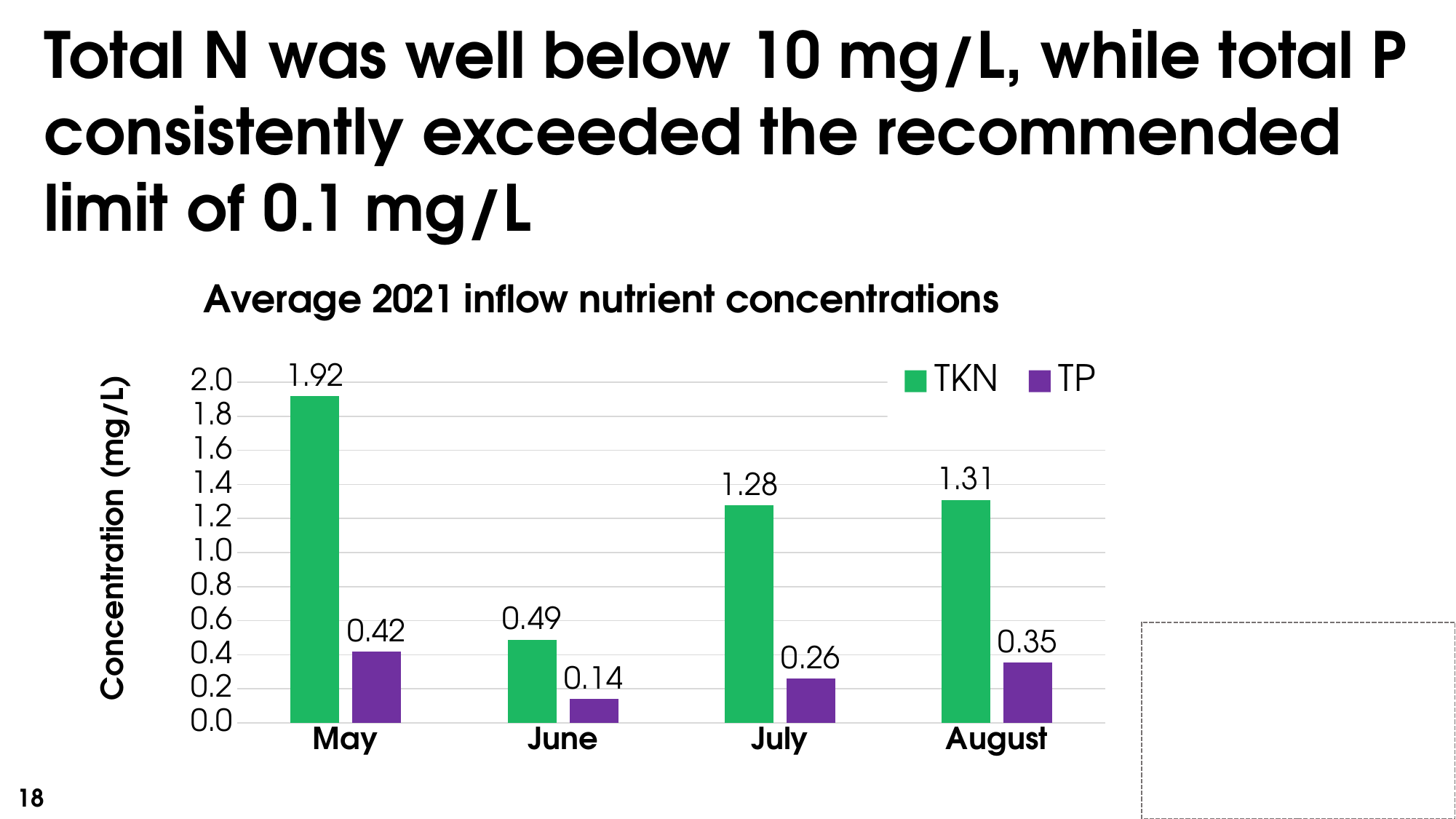

Total N was well below 10 mg/L, while total P consistently exceeded the recommended limit of 0.1 mg/L

### Chart: Average 2021 inflow nutrient concentrations

| Category | TKN | TP |
|---|---|---|
| May | 1.9180000000000001 | 0.42000000000000004 |
| June | 0.489 | 0.14 |
| July | 1.276 | 0.26066666666666666 |
| August | 1.31 | 0.353 |
18